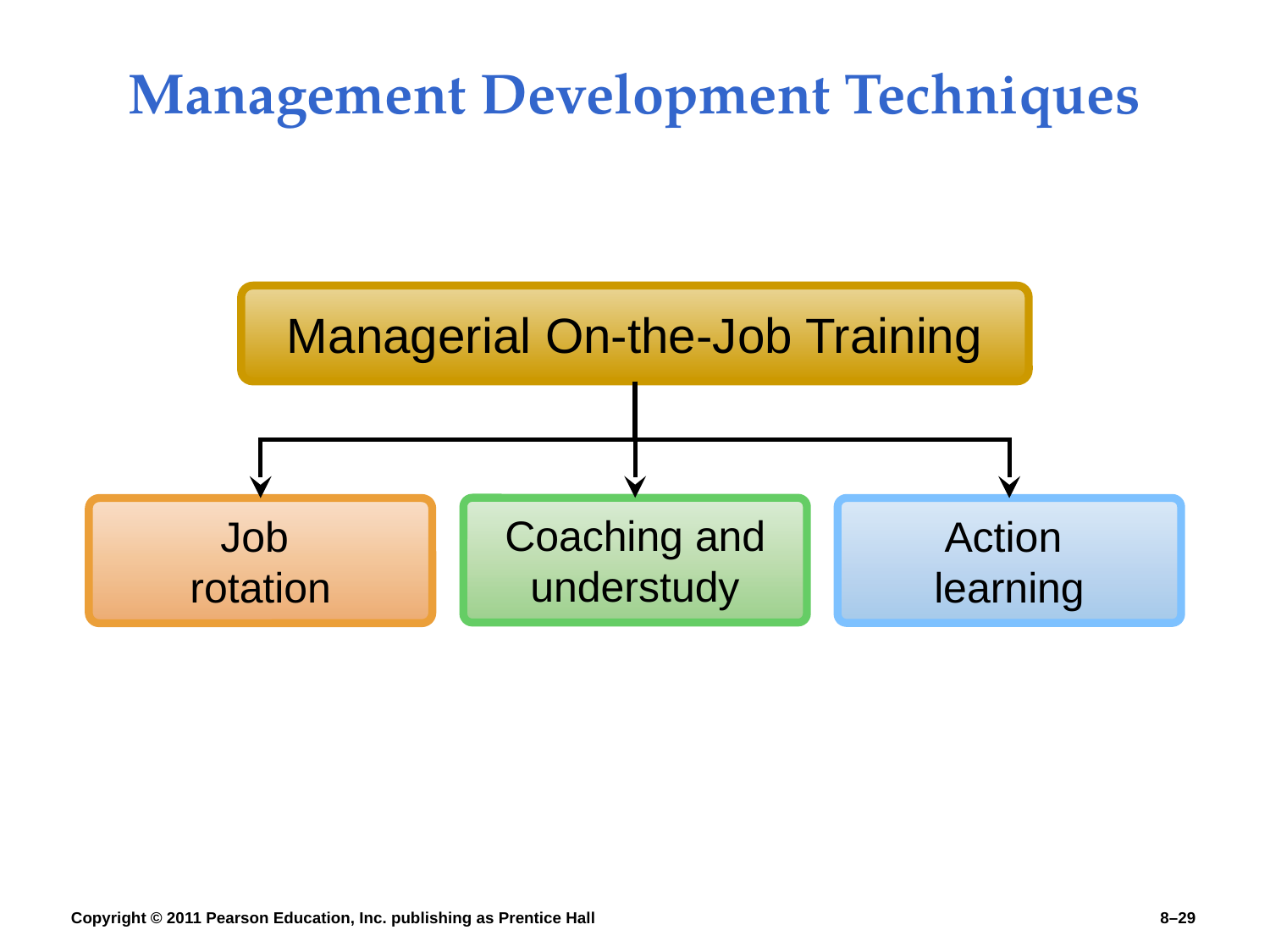

# Management Development Techniques
Managerial On-the-Job Training
Coaching and understudy
Job
rotation
Action
learning
Copyright © 2011 Pearson Education, Inc. publishing as Prentice Hall
8–29